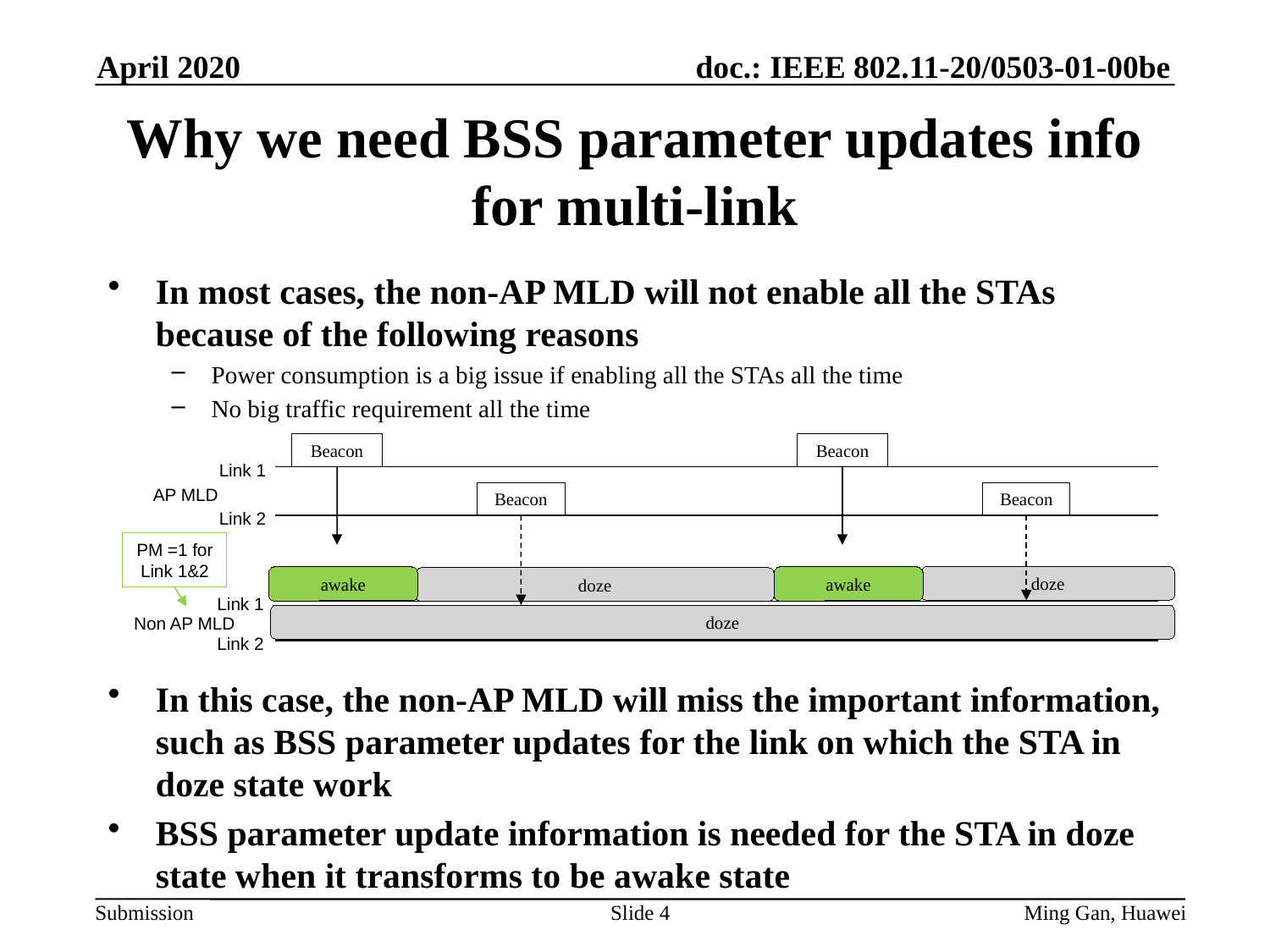

April 2020
# Why we need BSS parameter updates info for multi-link
In most cases, the non-AP MLD will not enable all the STAs because of the following reasons
Power consumption is a big issue if enabling all the STAs all the time
No big traffic requirement all the time

In this case, the non-AP MLD will miss the important information, such as BSS parameter updates for the link on which the STA in doze state work
BSS parameter update information is needed for the STA in doze state when it transforms to be awake state
Beacon
Beacon
Link 1
AP MLD
Beacon
Beacon
Link 2
PM =1 for Link 1&2
awake
awake
Link 1
doze
Non AP MLD
Link 2
doze
doze
Slide 4
Ming Gan, Huawei